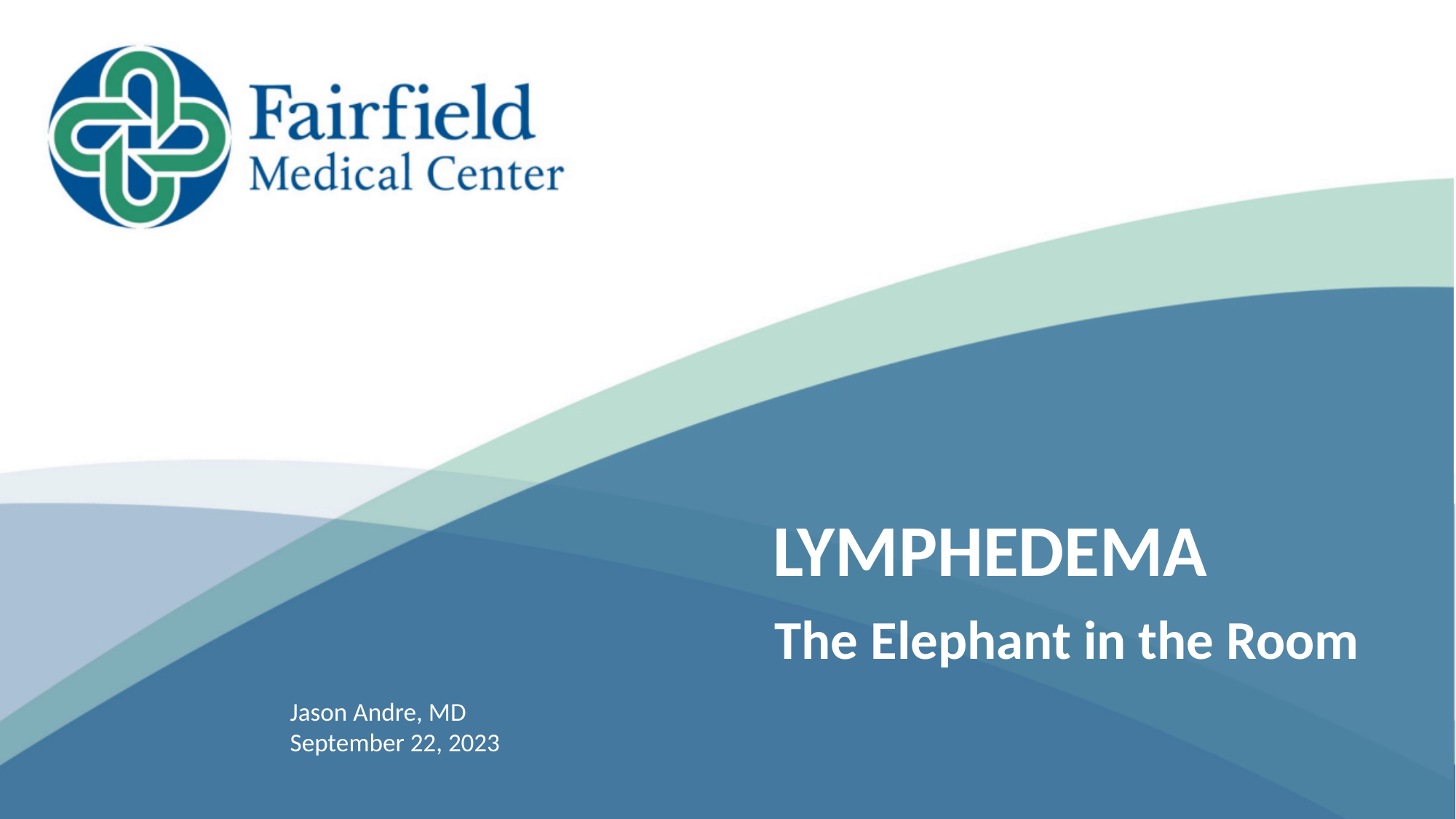

The Elephant in the Room
# LYMPHEDEMA
Jason Andre, MD
September 22, 2023